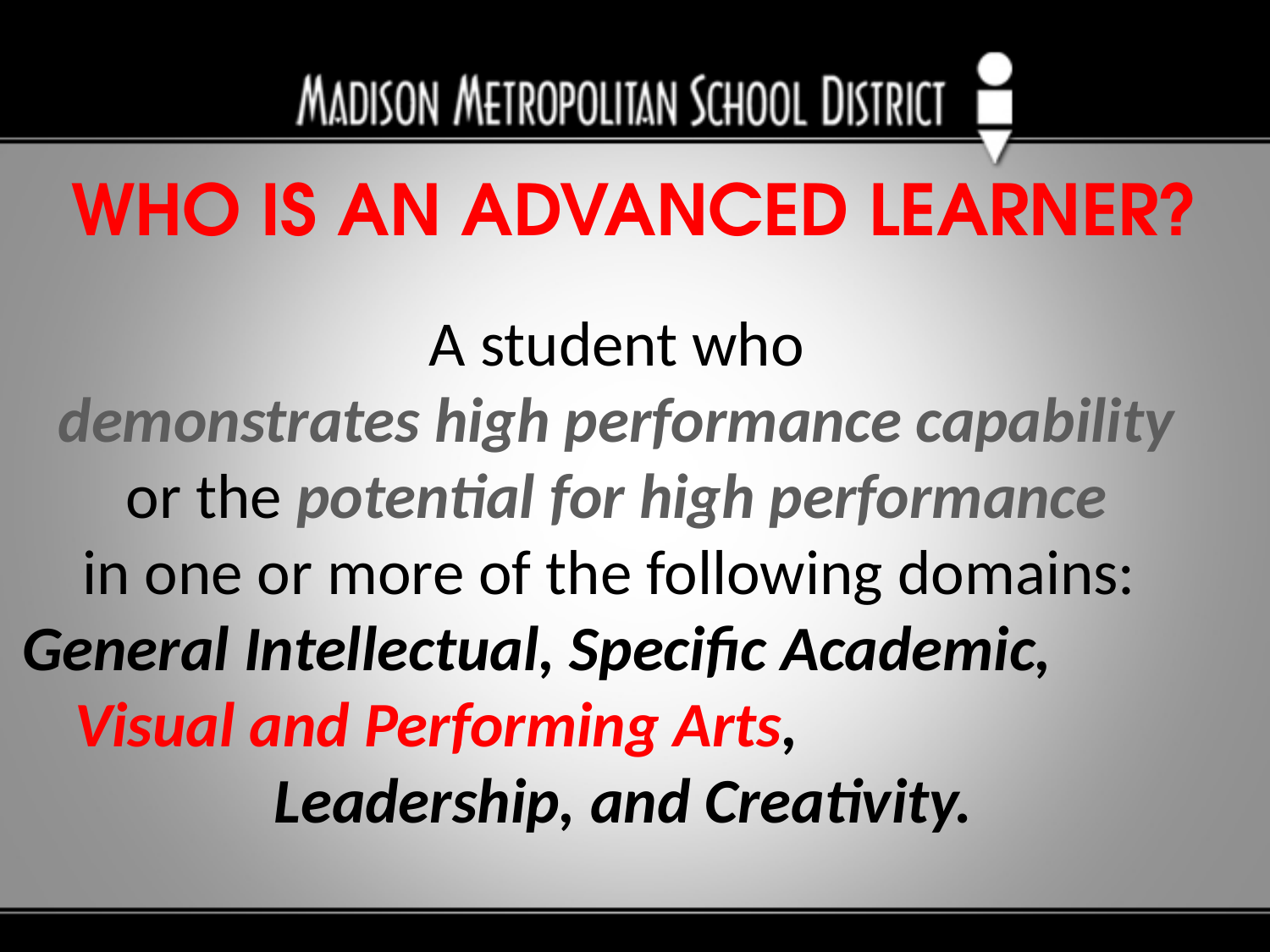

WHO IS AN ADVANCED LEARNER?
A student who
demonstrates high performance capability
or the potential for high performance
in one or more of the following domains:
General Intellectual, Specific Academic,                 Visual and Performing Arts,                               Leadership, and Creativity.